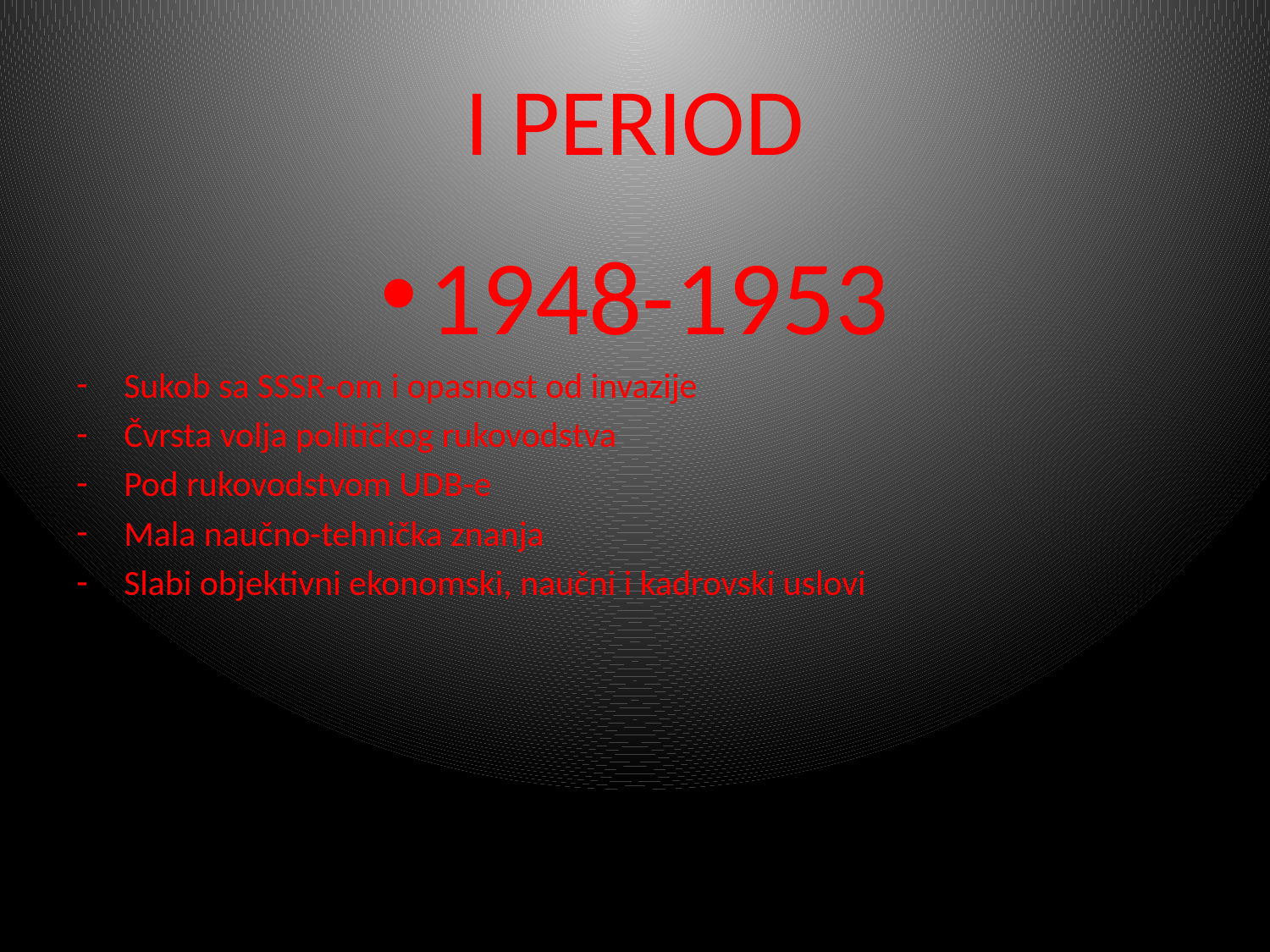

# I PERIOD
1948-1953
Sukob sa SSSR-om i opasnost od invazije
Čvrsta volja političkog rukovodstva
Pod rukovodstvom UDB-e
Mala naučno-tehnička znanja
Slabi objektivni ekonomski, naučni i kadrovski uslovi